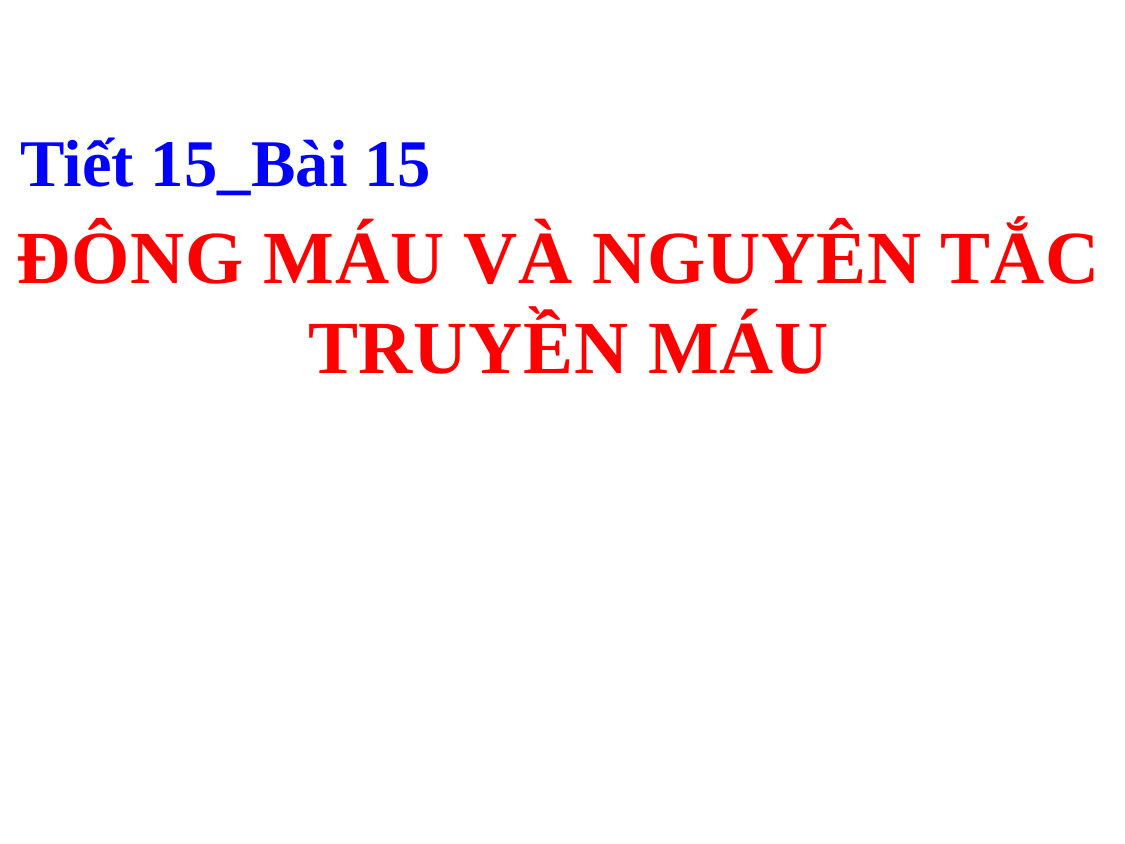

Tiết 15_Bài 15
ĐÔNG MÁU VÀ NGUYÊN TẮC
TRUYỀN MÁU